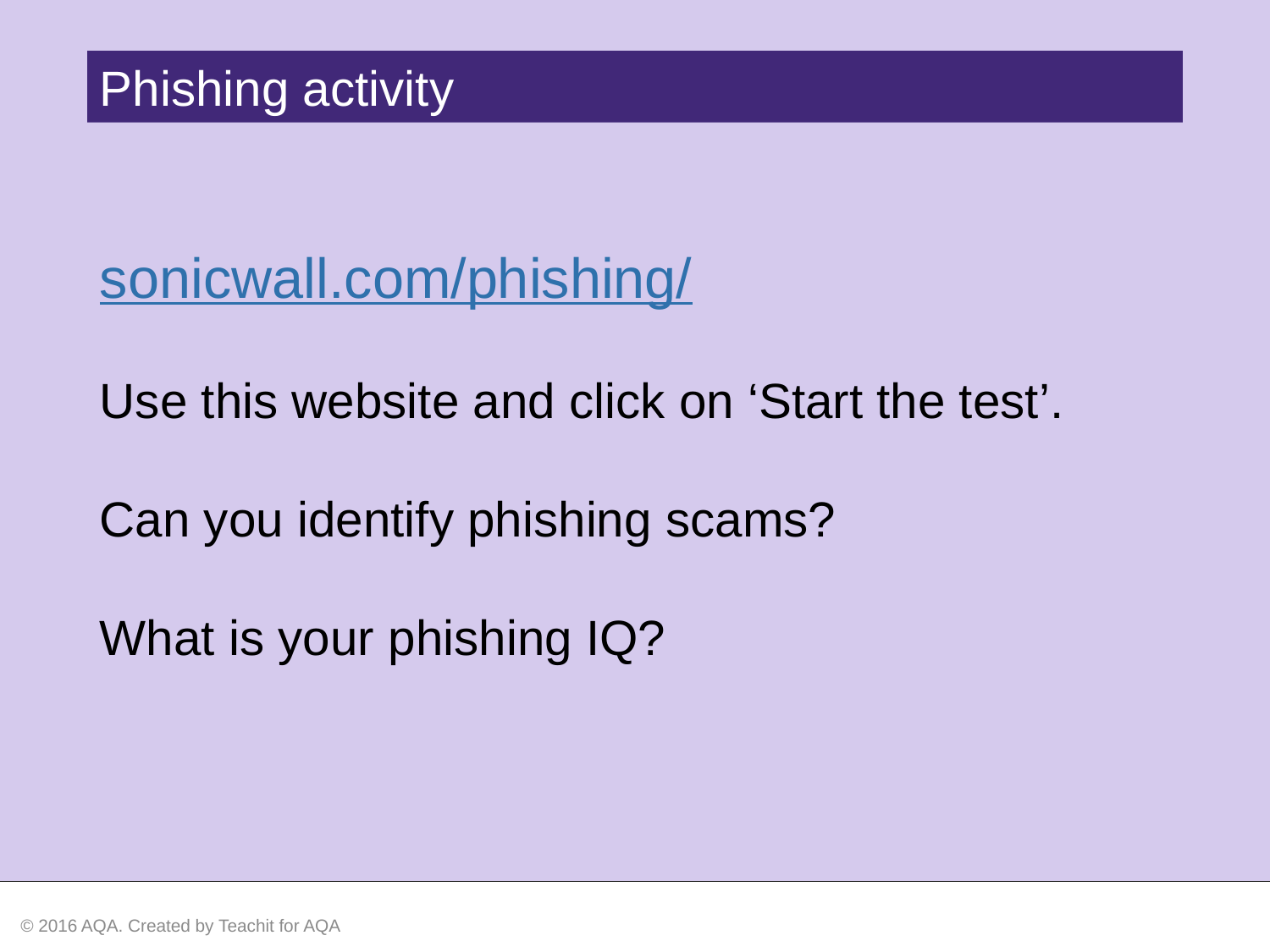

Phishing activity
sonicwall.com/phishing/

Use this website and click on ‘Start the test’.

Can you identify phishing scams?

What is your phishing IQ?